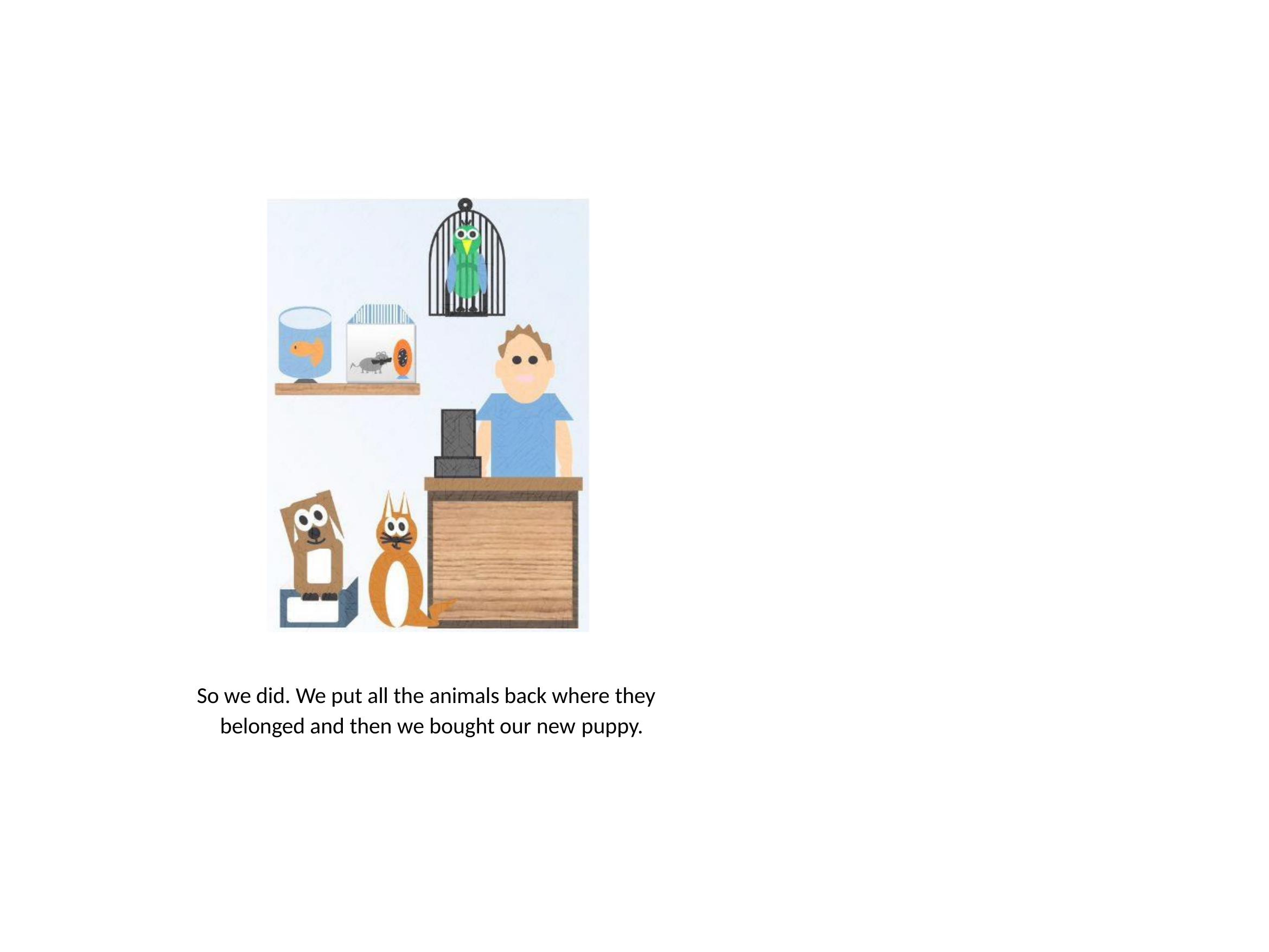

So we did. We put all the animals back where they  belonged and then we bought our new puppy.